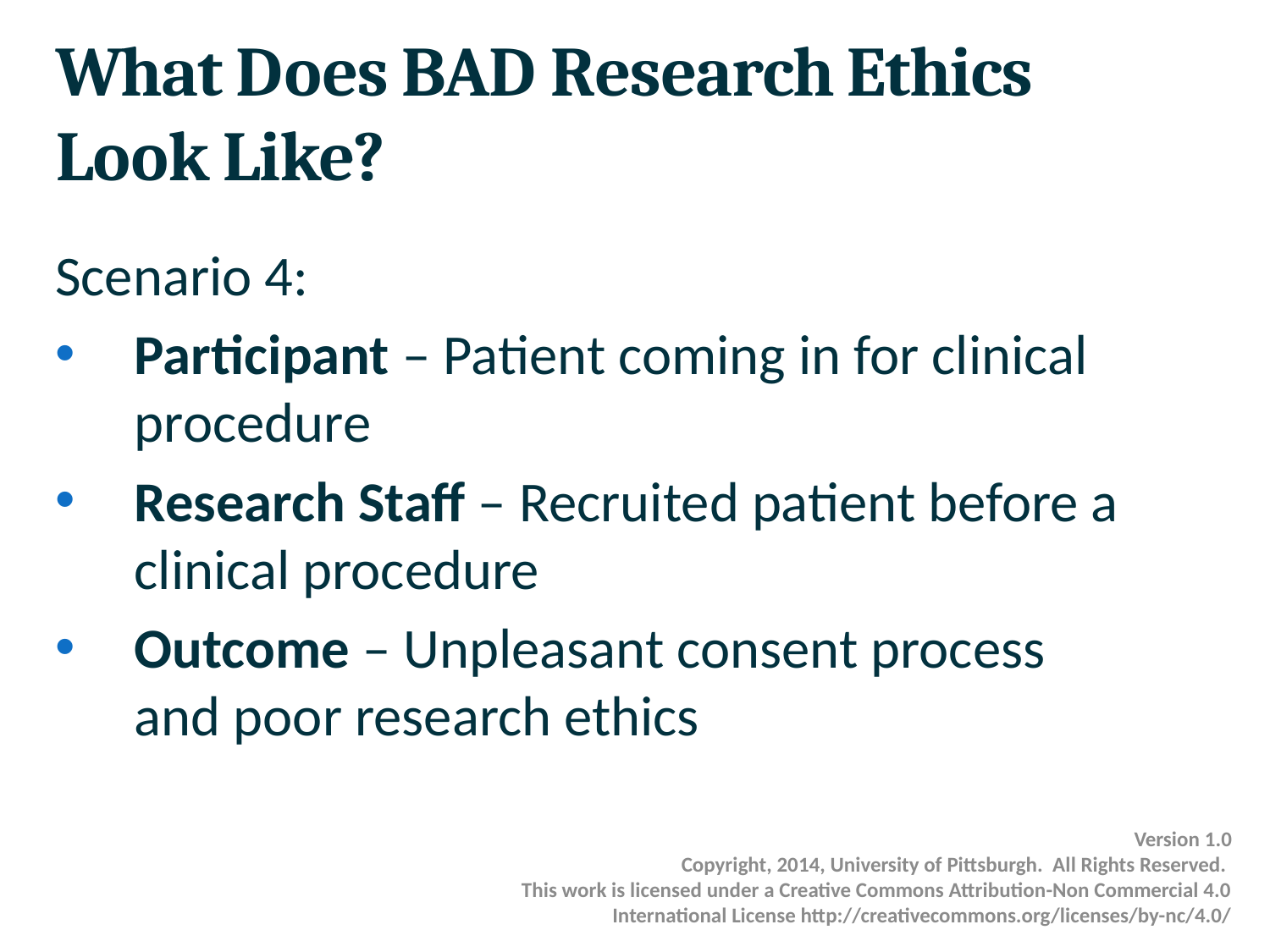

# What Does BAD Research Ethics Look Like?
Scenario 4:
Participant – Patient coming in for clinical procedure
Research Staff – Recruited patient before a clinical procedure
Outcome – Unpleasant consent process and poor research ethics

Version 1.0
Copyright, 2014, University of Pittsburgh.  All Rights Reserved.
This work is licensed under a Creative Commons Attribution-Non Commercial 4.0 International License http://creativecommons.org/licenses/by-nc/4.0/